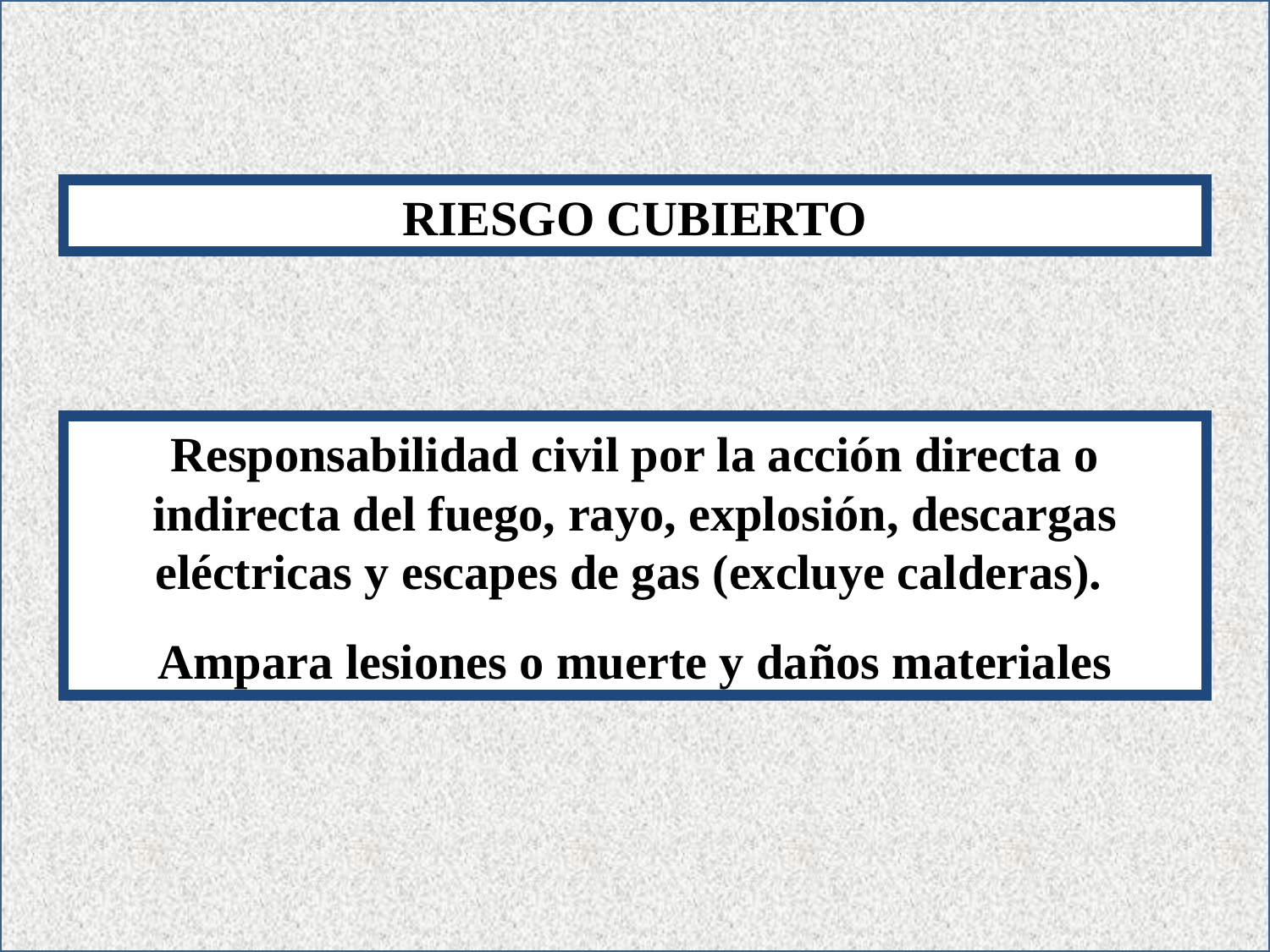

RIESGO CUBIERTO
Responsabilidad civil por la acción directa o indirecta del fuego, rayo, explosión, descargas eléctricas y escapes de gas (excluye calderas).
Ampara lesiones o muerte y daños materiales